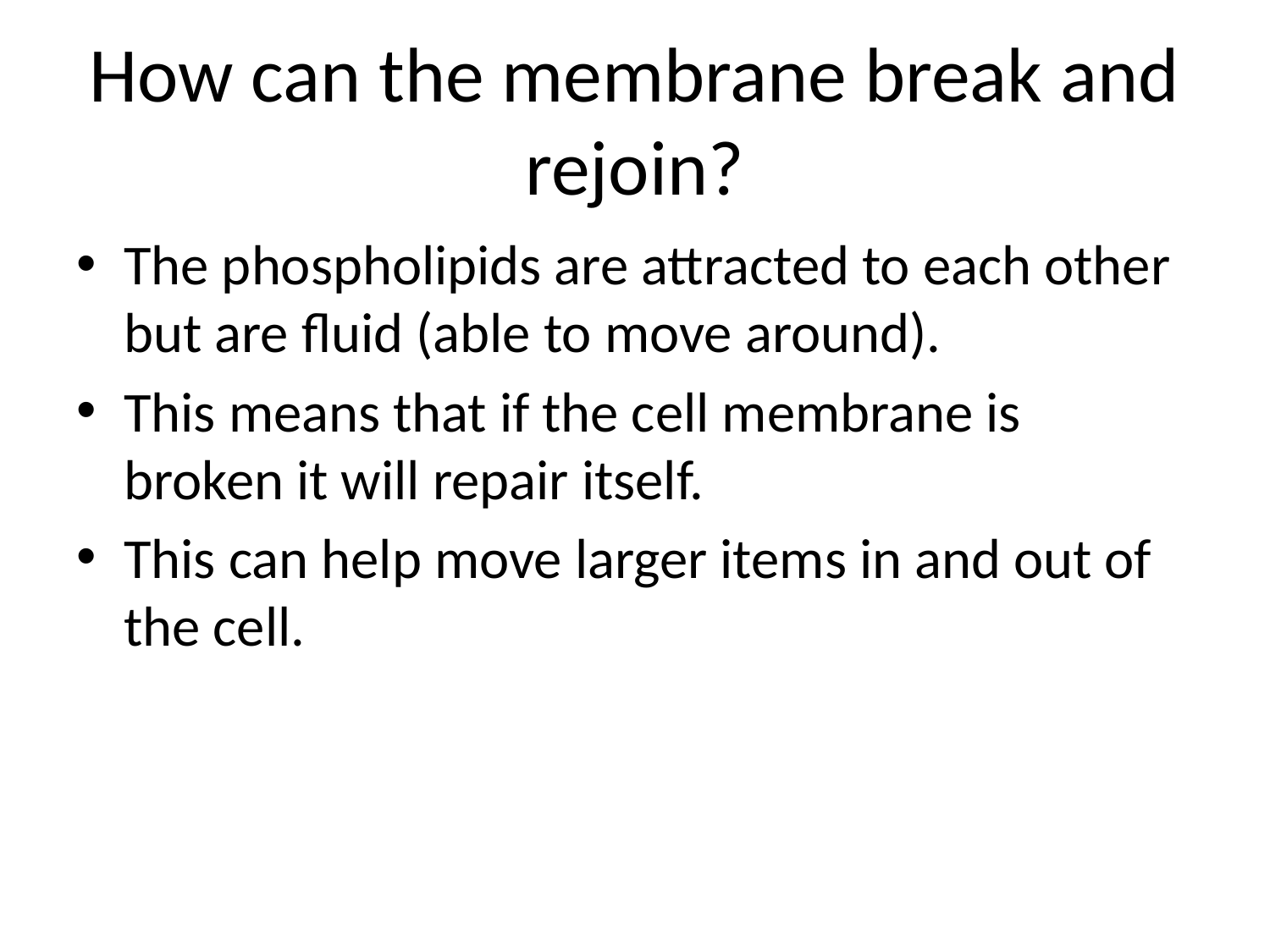

# How can the membrane break and rejoin?
The phospholipids are attracted to each other but are fluid (able to move around).
This means that if the cell membrane is broken it will repair itself.
This can help move larger items in and out of the cell.